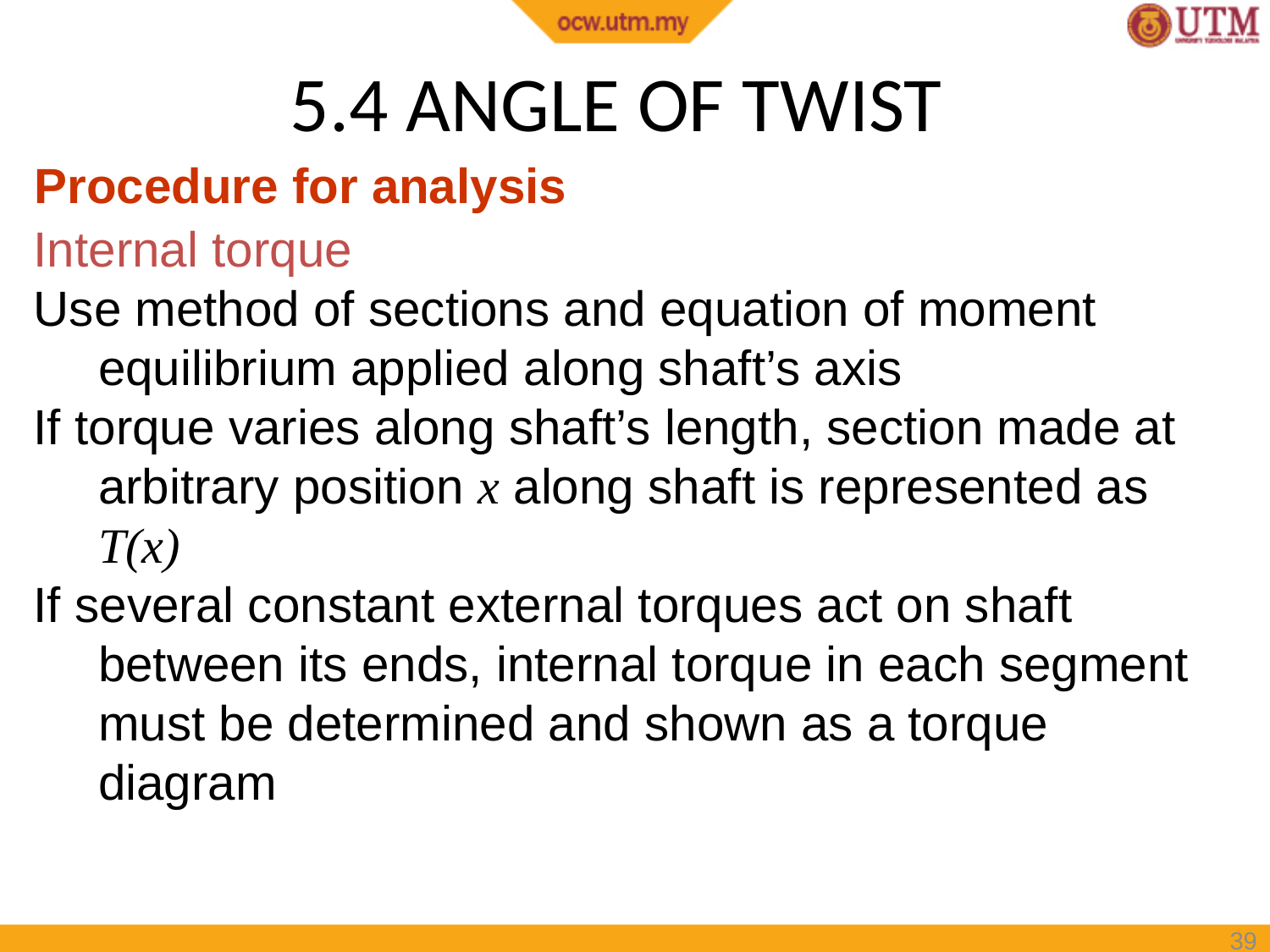

# 5.4 ANGLE OF TWIST
Procedure for analysis
Internal torque
Use method of sections and equation of moment equilibrium applied along shaft’s axis
If torque varies along shaft’s length, section made at arbitrary position x along shaft is represented as T(x)
If several constant external torques act on shaft between its ends, internal torque in each segment must be determined and shown as a torque diagram
39